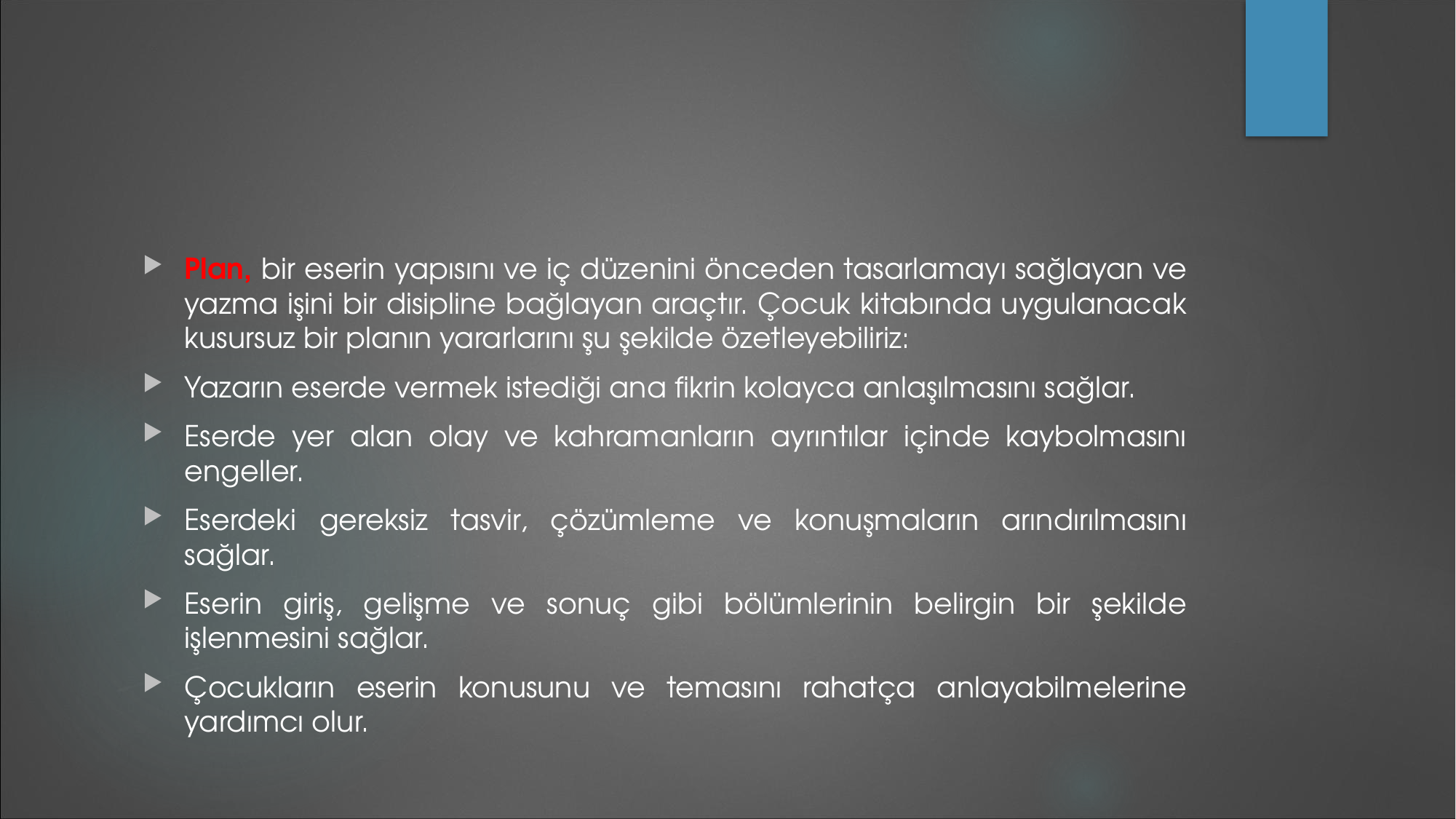

#
Plan, bir eserin yapısını ve iç düzenini önceden tasarlamayı sağlayan ve yazma işini bir disipline bağlayan araçtır. Çocuk kitabında uygulanacak kusursuz bir planın yararlarını şu şekilde özetleyebiliriz:
Yazarın eserde vermek istediği ana fikrin kolayca anlaşılmasını sağlar.
Eserde yer alan olay ve kahramanların ayrıntılar içinde kaybolmasını engeller.
Eserdeki gereksiz tasvir, çözümleme ve konuşmaların arındırılmasını sağlar.
Eserin  giriş,  gelişme  ve  sonuç  gibi  bölümlerinin  belirgin  bir  şekilde işlenmesini sağlar.
Çocukların eserin konusunu ve temasını rahatça anlayabilmelerine yardımcı olur.